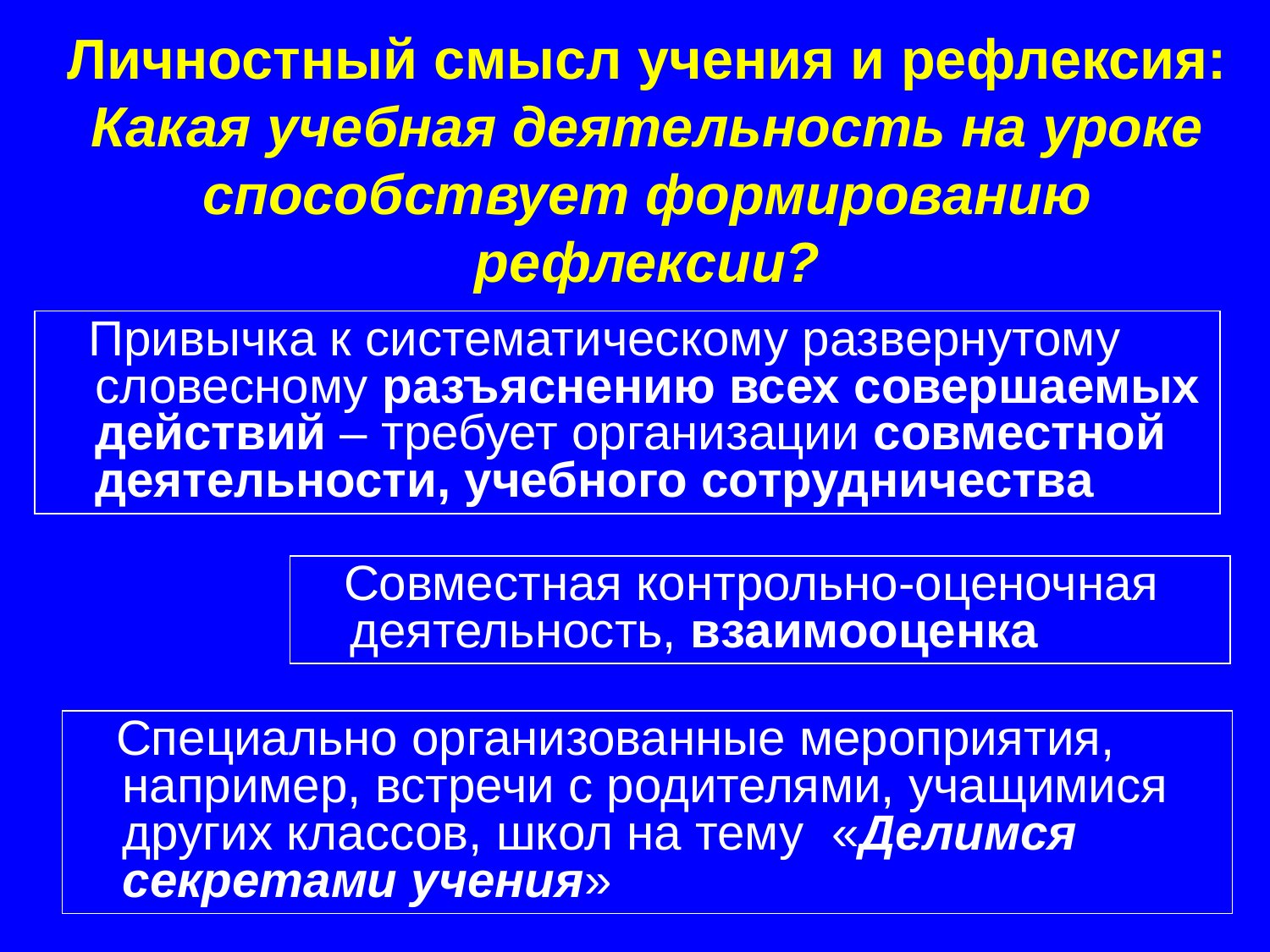

Личностный смысл учения и рефлексия: Какая учебная деятельность на уроке способствует формированию рефлексии?

   Привычка к систематическому развернутому словесному разъяснению всех совершаемых действий – требует организации совместной деятельности, учебного сотрудничества
   Совместная контрольно-оценочная деятельность, взаимооценка
   Специально организованные мероприятия, например, встречи с родителями, учащимися других классов, школ на тему  «Делимся секретами учения»